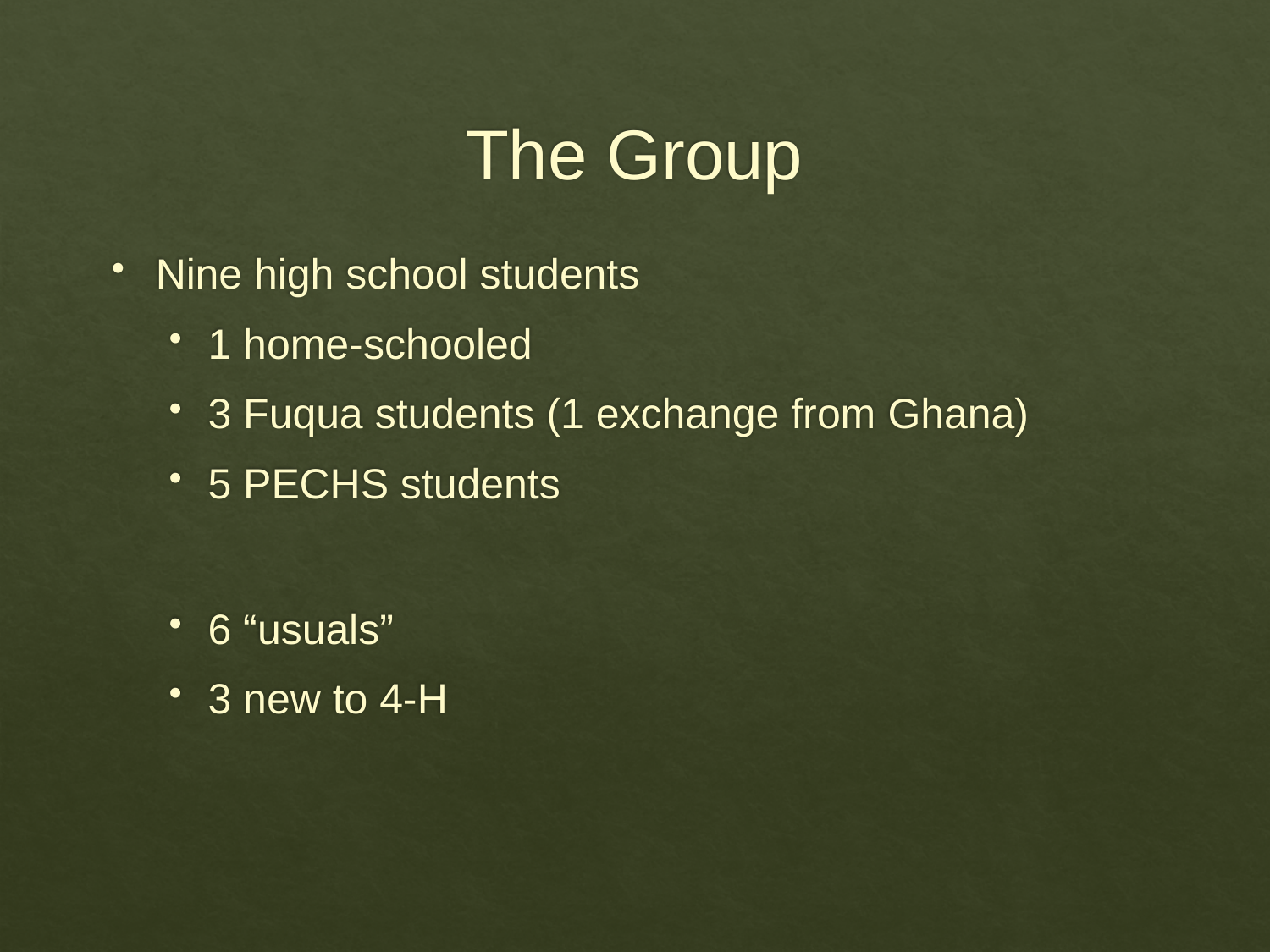

# The Group
Nine high school students
1 home-schooled
3 Fuqua students (1 exchange from Ghana)
5 PECHS students

6 “usuals”
3 new to 4-H